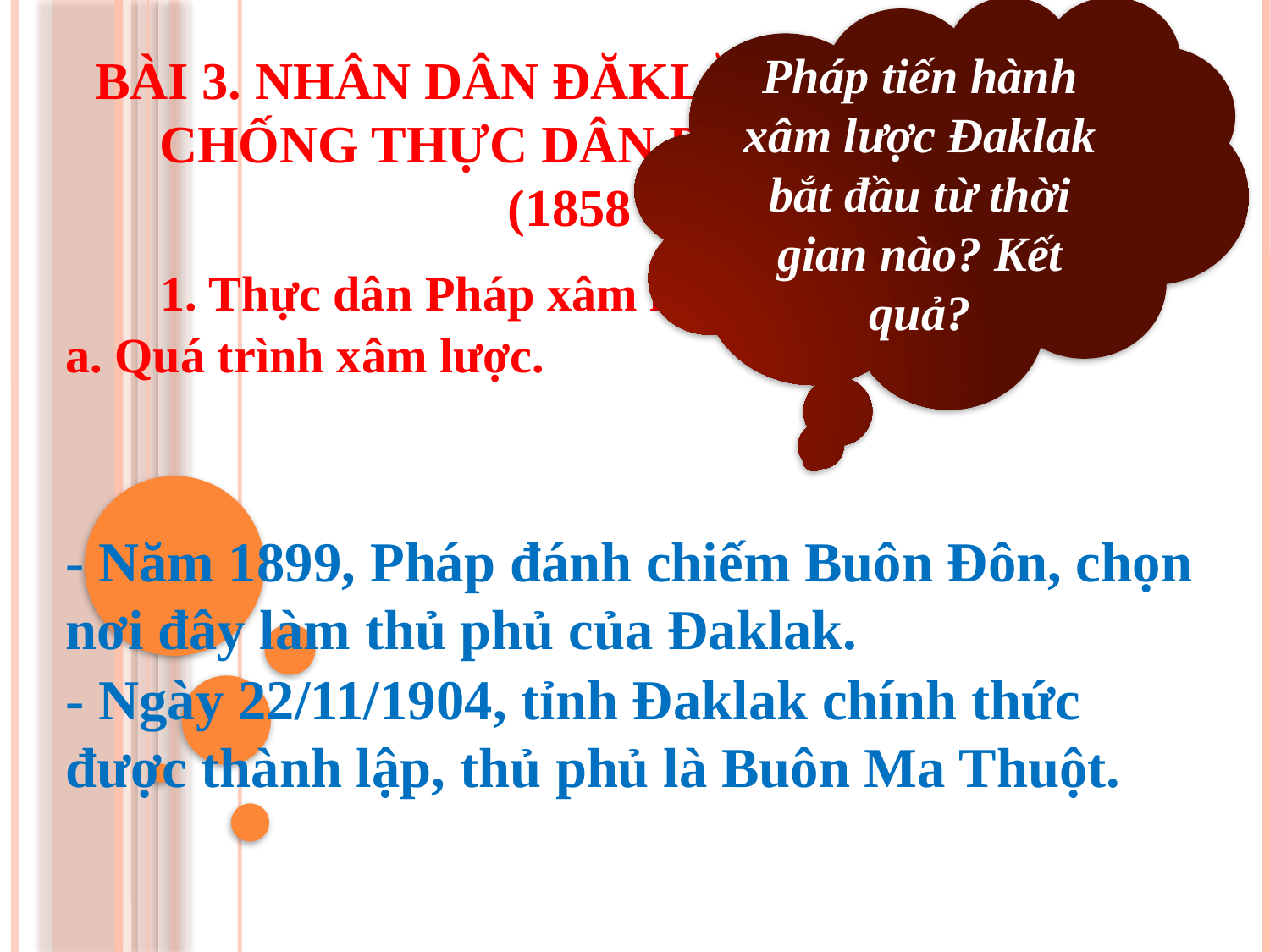

Pháp tiến hành xâm lược Đaklak bắt đầu từ thời gian nào? Kết quả?
# Bài 3. NHÂN DÂN ĐĂKLĂK KHÁNG CHIẾN CHỐNG THỰC DÂN PHÁP XÂM LƯỢC (1858 -1945)
1. Thực dân Pháp xâm lược và cai trị Đaklak.
a. Quá trình xâm lược.

- Năm 1899, Pháp đánh chiếm Buôn Đôn, chọn nơi đây làm thủ phủ của Đaklak.
- Ngày 22/11/1904, tỉnh Đaklak chính thức được thành lập, thủ phủ là Buôn Ma Thuột.